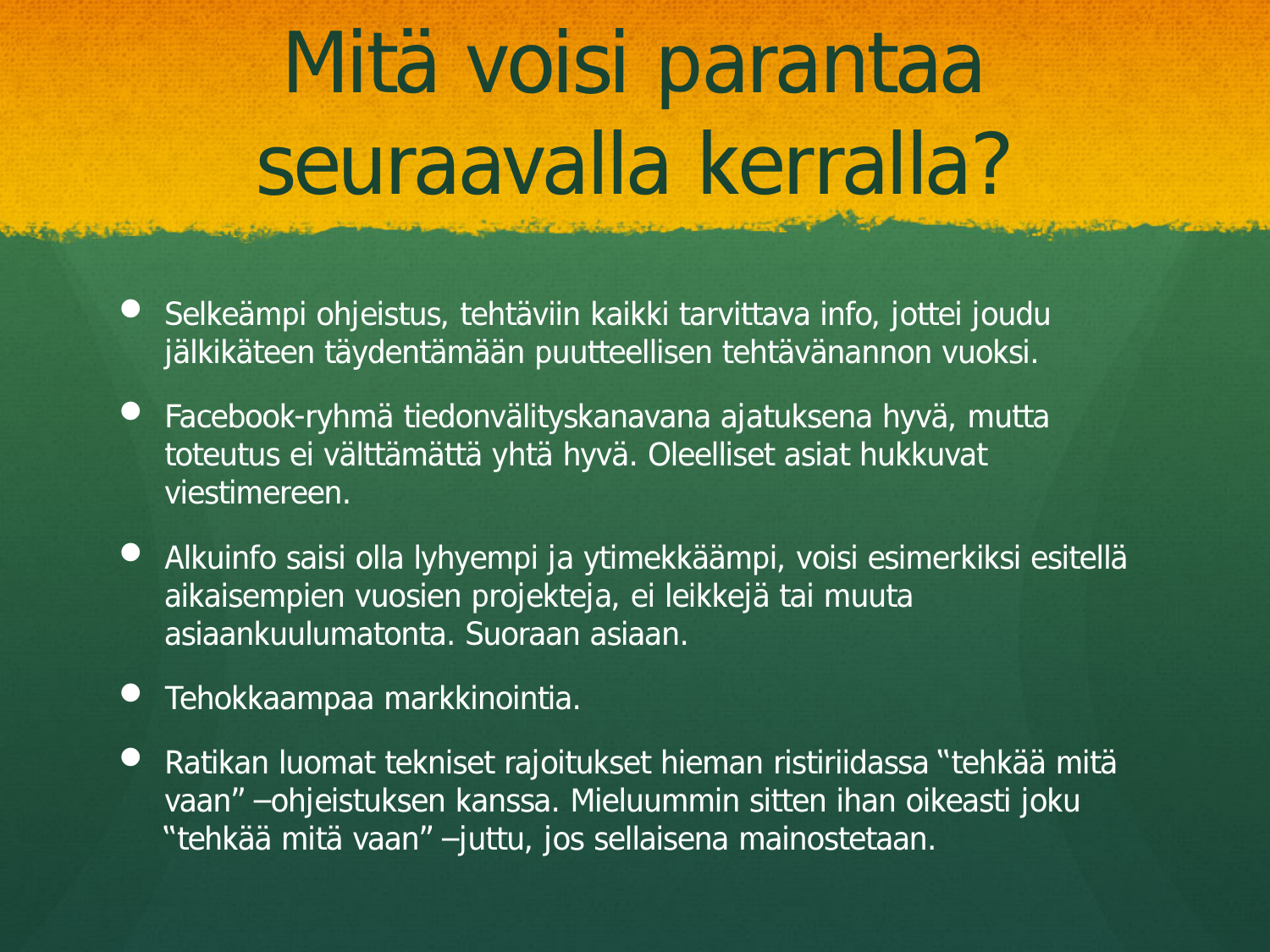

# Mitä voisi parantaa seuraavalla kerralla?
Selkeämpi ohjeistus, tehtäviin kaikki tarvittava info, jottei joudu jälkikäteen täydentämään puutteellisen tehtävänannon vuoksi.
Facebook-ryhmä tiedonvälityskanavana ajatuksena hyvä, mutta toteutus ei välttämättä yhtä hyvä. Oleelliset asiat hukkuvat viestimereen.
Alkuinfo saisi olla lyhyempi ja ytimekkäämpi, voisi esimerkiksi esitellä aikaisempien vuosien projekteja, ei leikkejä tai muuta asiaankuulumatonta. Suoraan asiaan.
Tehokkaampaa markkinointia.
Ratikan luomat tekniset rajoitukset hieman ristiriidassa “tehkää mitä vaan” –ohjeistuksen kanssa. Mieluummin sitten ihan oikeasti joku “tehkää mitä vaan” –juttu, jos sellaisena mainostetaan.